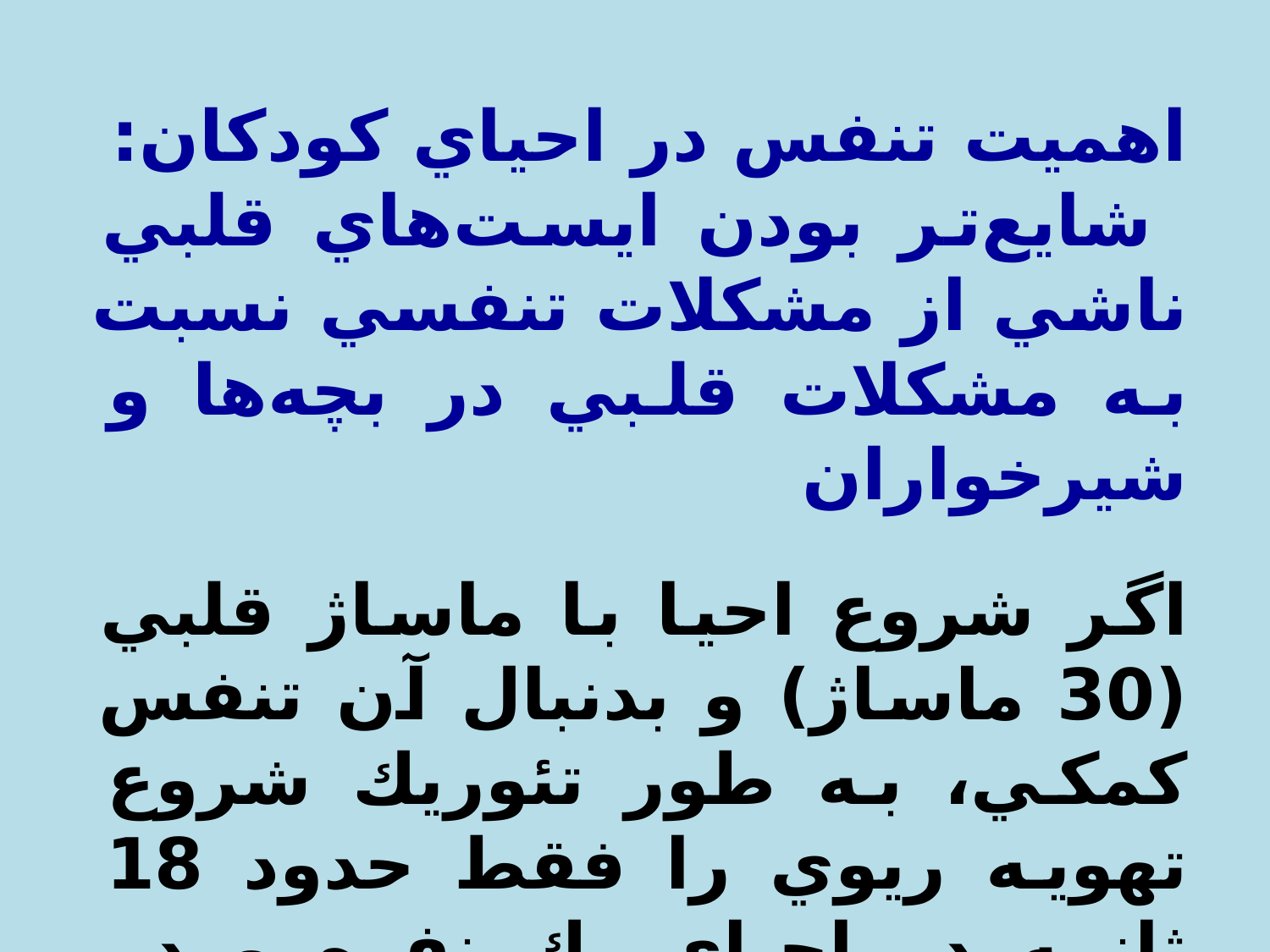

اهمیت تنفس در احياي كودكان:
 شايع‌تر بودن ايست‌هاي قلبي ناشي از مشكلات تنفسي نسبت به مشكلات قلبي در بچه‌ها و شيرخواران

اگر شروع احيا با ماساژ قلبي (30 ماساژ) و بدنبال آن تنفس كمكي، به طور تئوريك شروع تهويه ريوي را فقط حدود 18 ثانيه در احياي يك نفره و در زمان كوتاهتري در احياي دو نفره به تاخير مي اندازد.